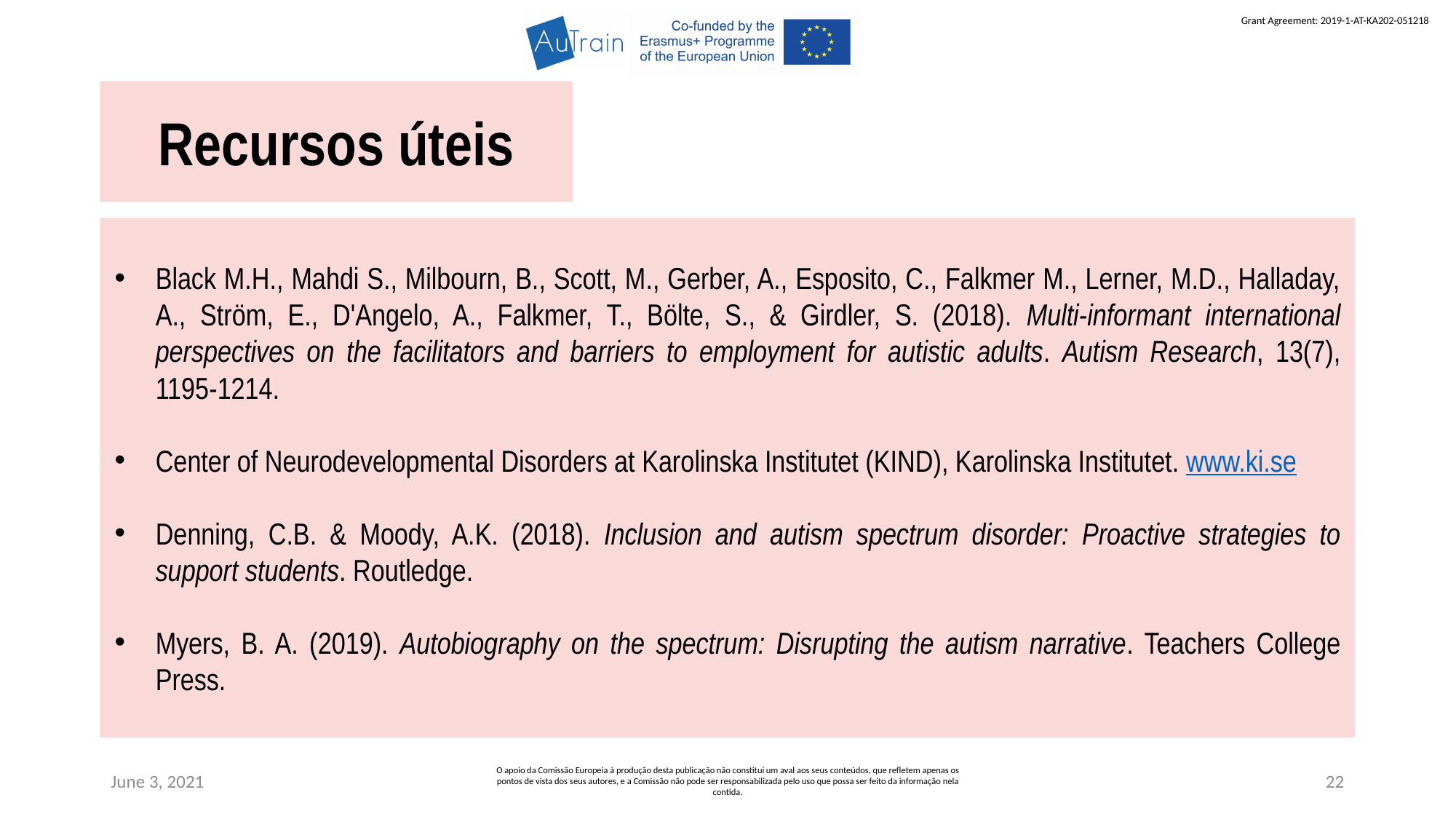

Recursos úteis

Black M.H., Mahdi S., Milbourn, B., Scott, M., Gerber, A., Esposito, C., Falkmer M., Lerner, M.D., Halladay, A., Ström, E., D'Angelo, A., Falkmer, T., Bölte, S., & Girdler, S. (2018). Multi-informant international perspectives on the facilitators and barriers to employment for autistic adults. Autism Research, 13(7), 1195-1214.

Center of Neurodevelopmental Disorders at Karolinska Institutet (KIND), Karolinska Institutet. www.ki.se

Denning, C.B. & Moody, A.K. (2018). Inclusion and autism spectrum disorder: Proactive strategies to support students. Routledge.

Myers, B. A. (2019). Autobiography on the spectrum: Disrupting the autism narrative. Teachers College Press.
June 3, 2021
O apoio da Comissão Europeia à produção desta publicação não constitui um aval aos seus conteúdos, que refletem apenas os pontos de vista dos seus autores, e a Comissão não pode ser responsabilizada pelo uso que possa ser feito da informação nela contida.
22